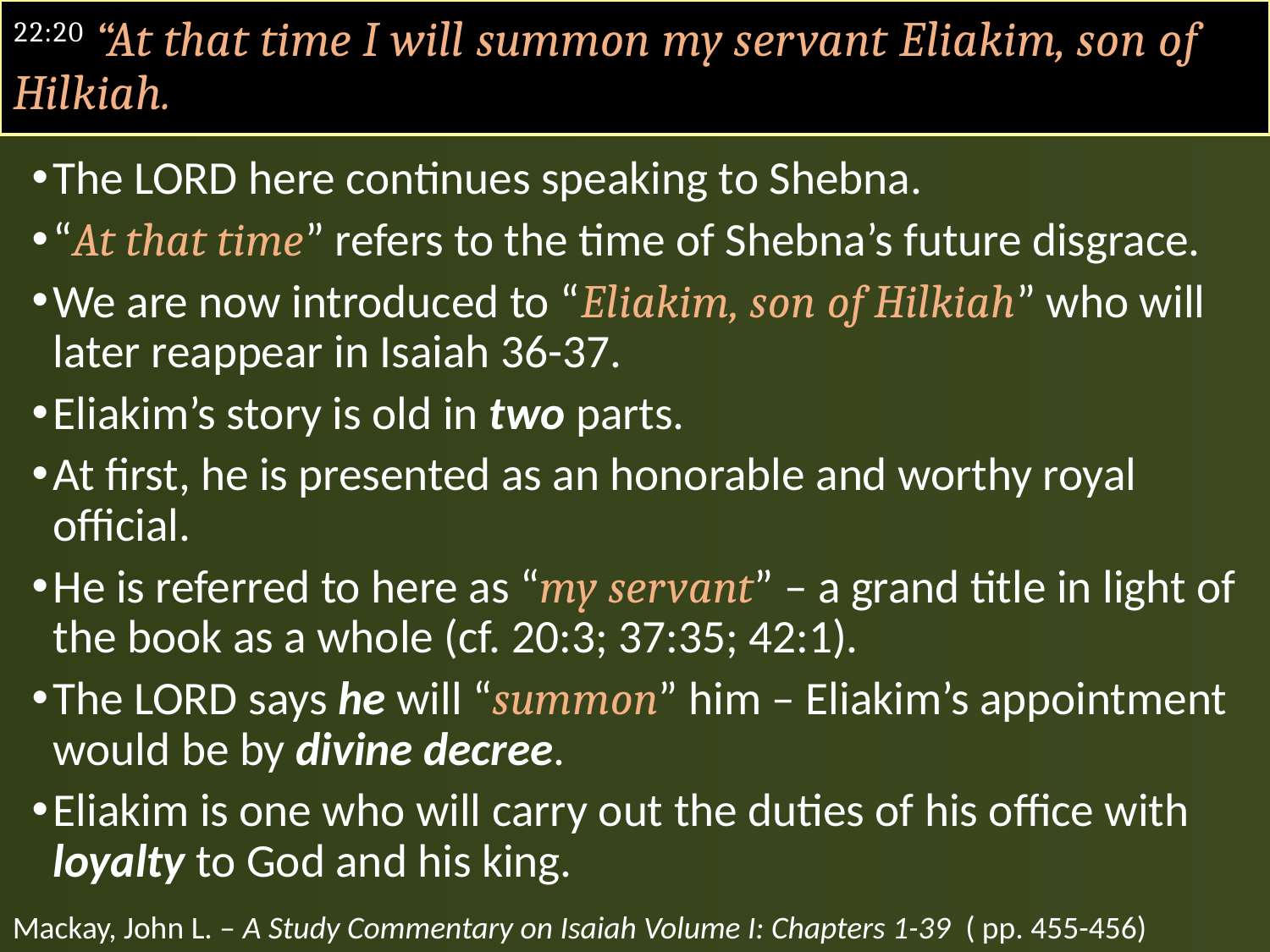

# 22:20 “At that time I will summon my servant Eliakim, son of Hilkiah.
The LORD here continues speaking to Shebna.
“At that time” refers to the time of Shebna’s future disgrace.
We are now introduced to “Eliakim, son of Hilkiah” who will later reappear in Isaiah 36-37.
Eliakim’s story is old in two parts.
At first, he is presented as an honorable and worthy royal official.
He is referred to here as “my servant” – a grand title in light of the book as a whole (cf. 20:3; 37:35; 42:1).
The LORD says he will “summon” him – Eliakim’s appointment would be by divine decree.
Eliakim is one who will carry out the duties of his office with loyalty to God and his king.

Mackay, John L. – A Study Commentary on Isaiah Volume I: Chapters 1-39  ( pp. 455-456)